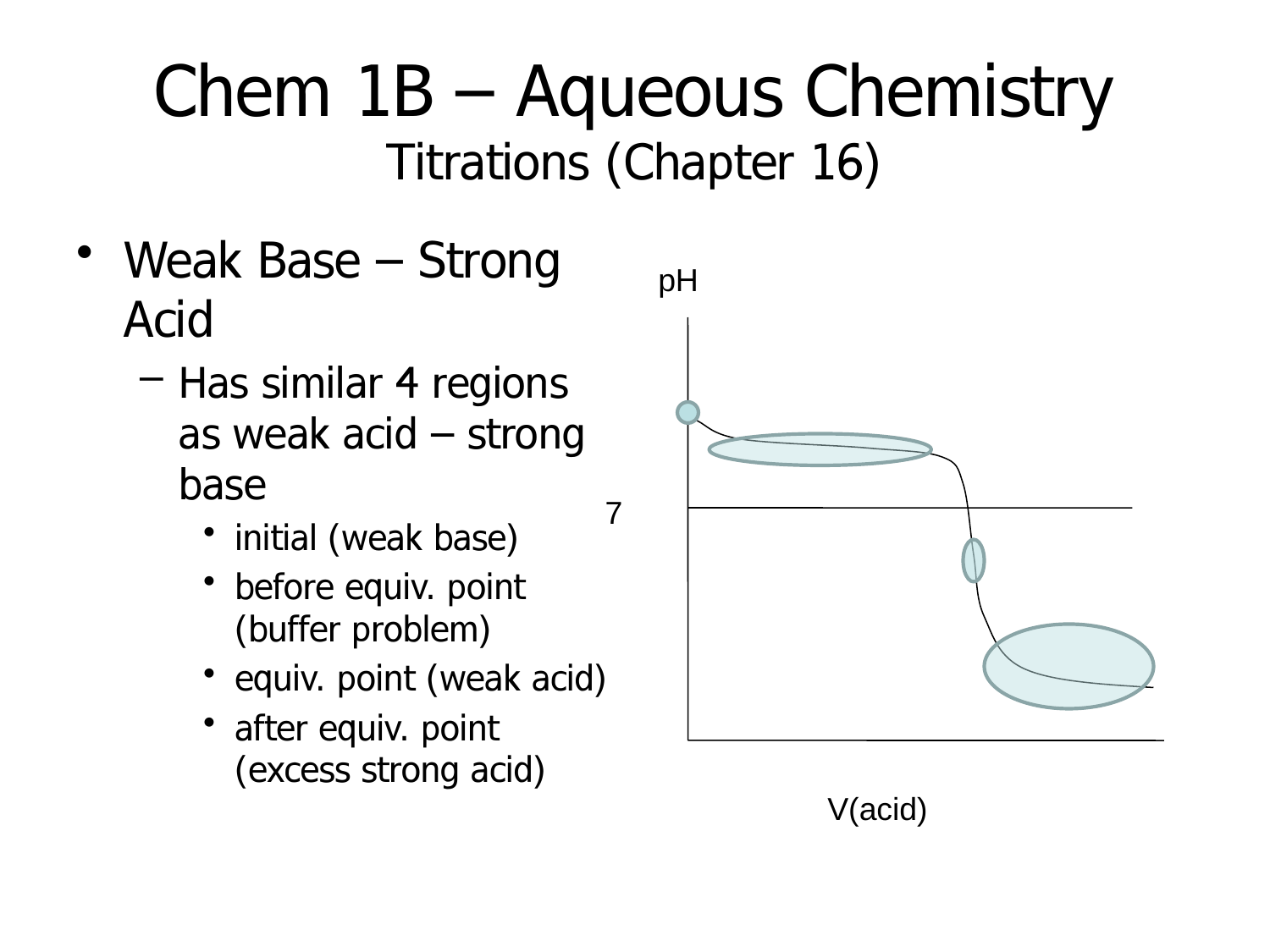

# Chem 1B – Aqueous Chemistry Titrations (Chapter 16)
Weak Base – Strong Acid
Has similar 4 regions as weak acid – strong base
initial (weak base)
before equiv. point (buffer problem)
equiv. point (weak acid)
after equiv. point (excess strong acid)
pH

7

V(acid)